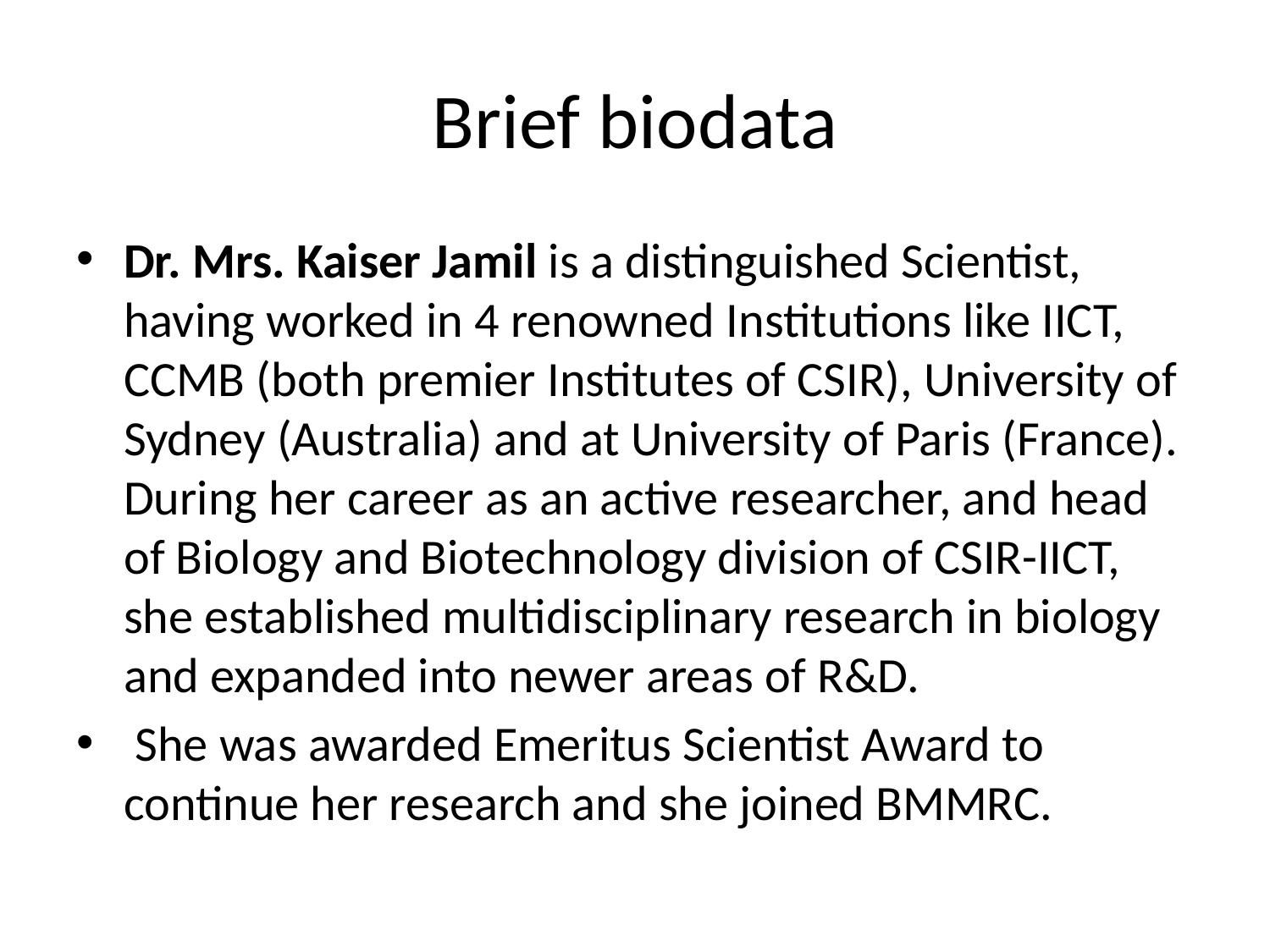

# Brief biodata
Dr. Mrs. Kaiser Jamil is a distinguished Scientist, having worked in 4 renowned Institutions like IICT, CCMB (both premier Institutes of CSIR), University of Sydney (Australia) and at University of Paris (France). During her career as an active researcher, and head of Biology and Biotechnology division of CSIR-IICT, she established multidisciplinary research in biology and expanded into newer areas of R&D.
 She was awarded Emeritus Scientist Award to continue her research and she joined BMMRC.